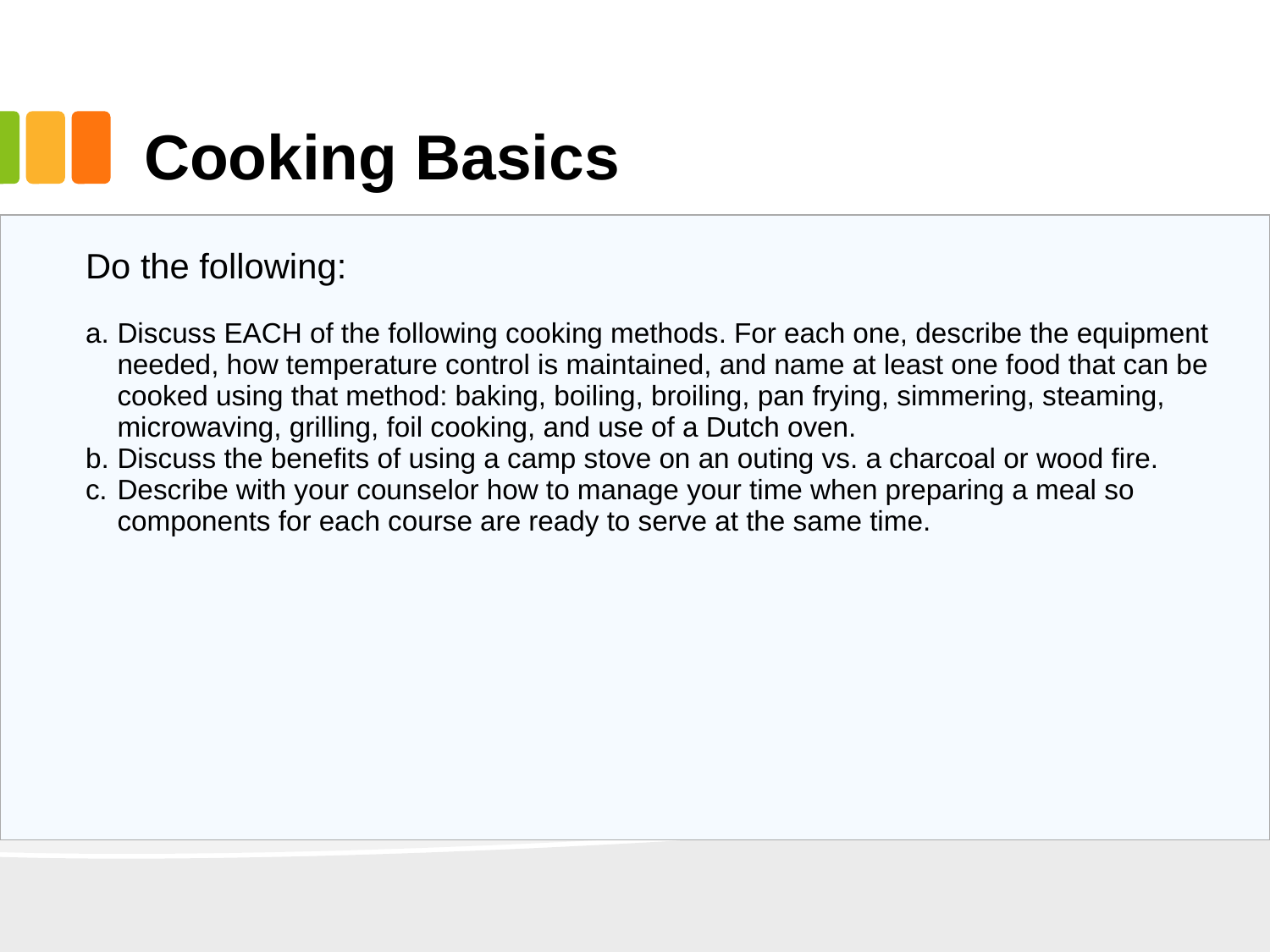

# Cooking Basics
| Do the following: Discuss EACH of the following cooking methods. For each one, describe the equipment needed, how temperature control is maintained, and name at least one food that can be cooked using that method: baking, boiling, broiling, pan frying, simmering, steaming, microwaving, grilling, foil cooking, and use of a Dutch oven. Discuss the benefits of using a camp stove on an outing vs. a charcoal or wood fire. Describe with your counselor how to manage your time when preparing a meal so components for each course are ready to serve at the same time. |
| --- |